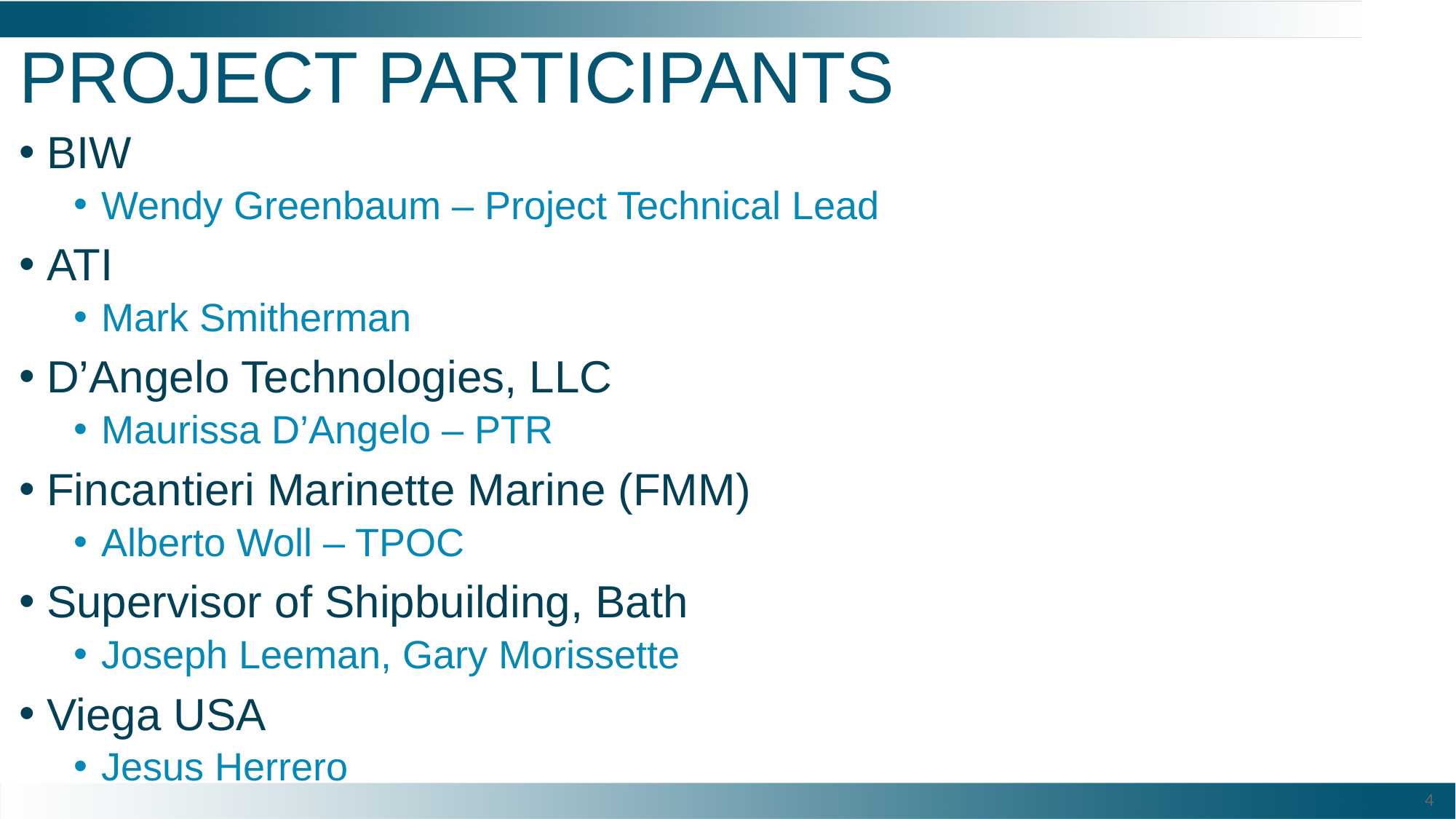

# PROJECT PARTICIPANTS
BIW
Wendy Greenbaum – Project Technical Lead
ATI
Mark Smitherman
D’Angelo Technologies, LLC
Maurissa D’Angelo – PTR
Fincantieri Marinette Marine (FMM)
Alberto Woll – TPOC
Supervisor of Shipbuilding, Bath
Joseph Leeman, Gary Morissette
Viega USA
Jesus Herrero
4